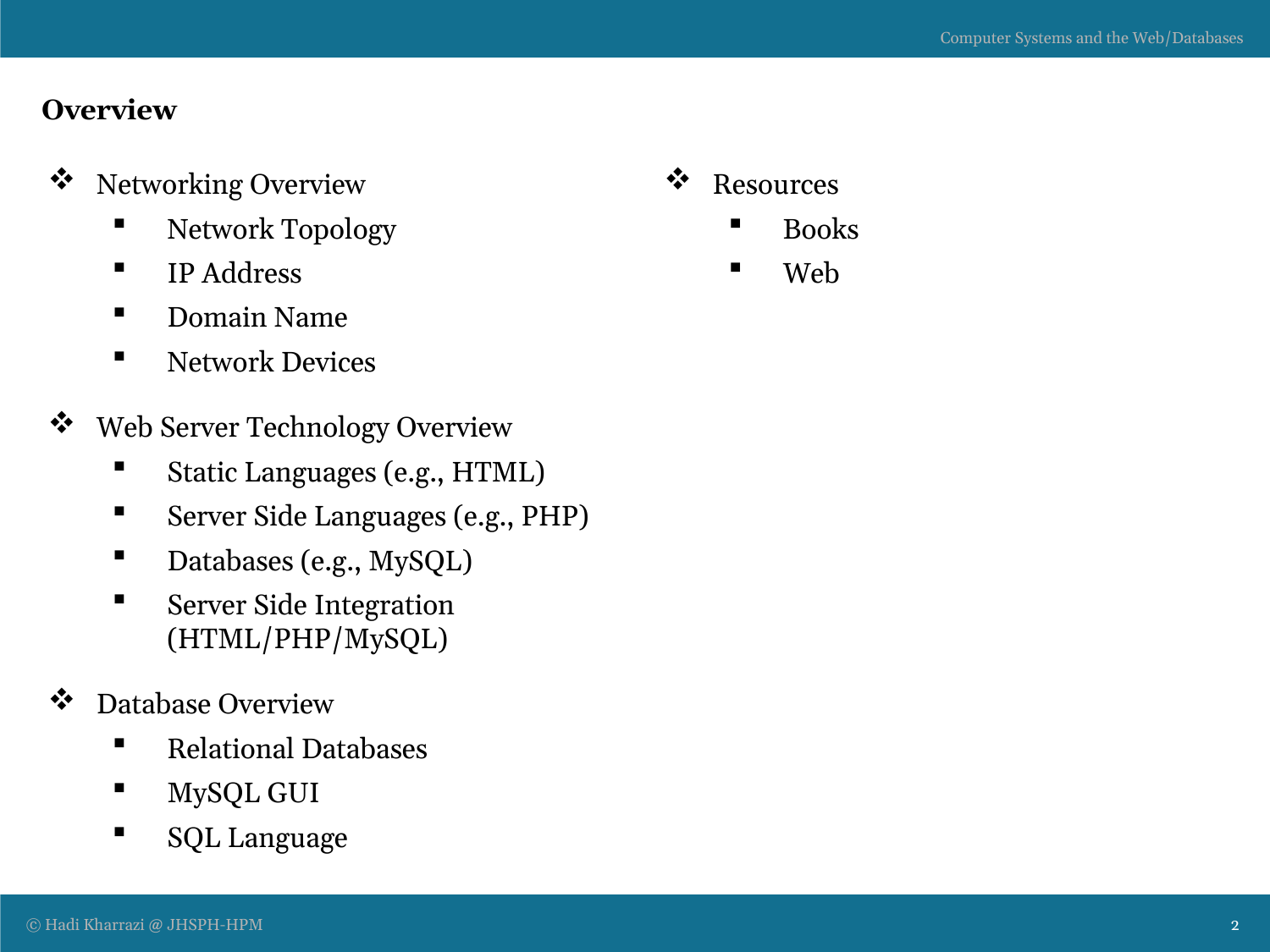

Overview
Networking Overview
Network Topology
IP Address
Domain Name
Network Devices
Web Server Technology Overview
Static Languages (e.g., HTML)
Server Side Languages (e.g., PHP)
Databases (e.g., MySQL)
Server Side Integration (HTML/PHP/MySQL)
Database Overview
Relational Databases
MySQL GUI
SQL Language
Resources
Books
Web

2